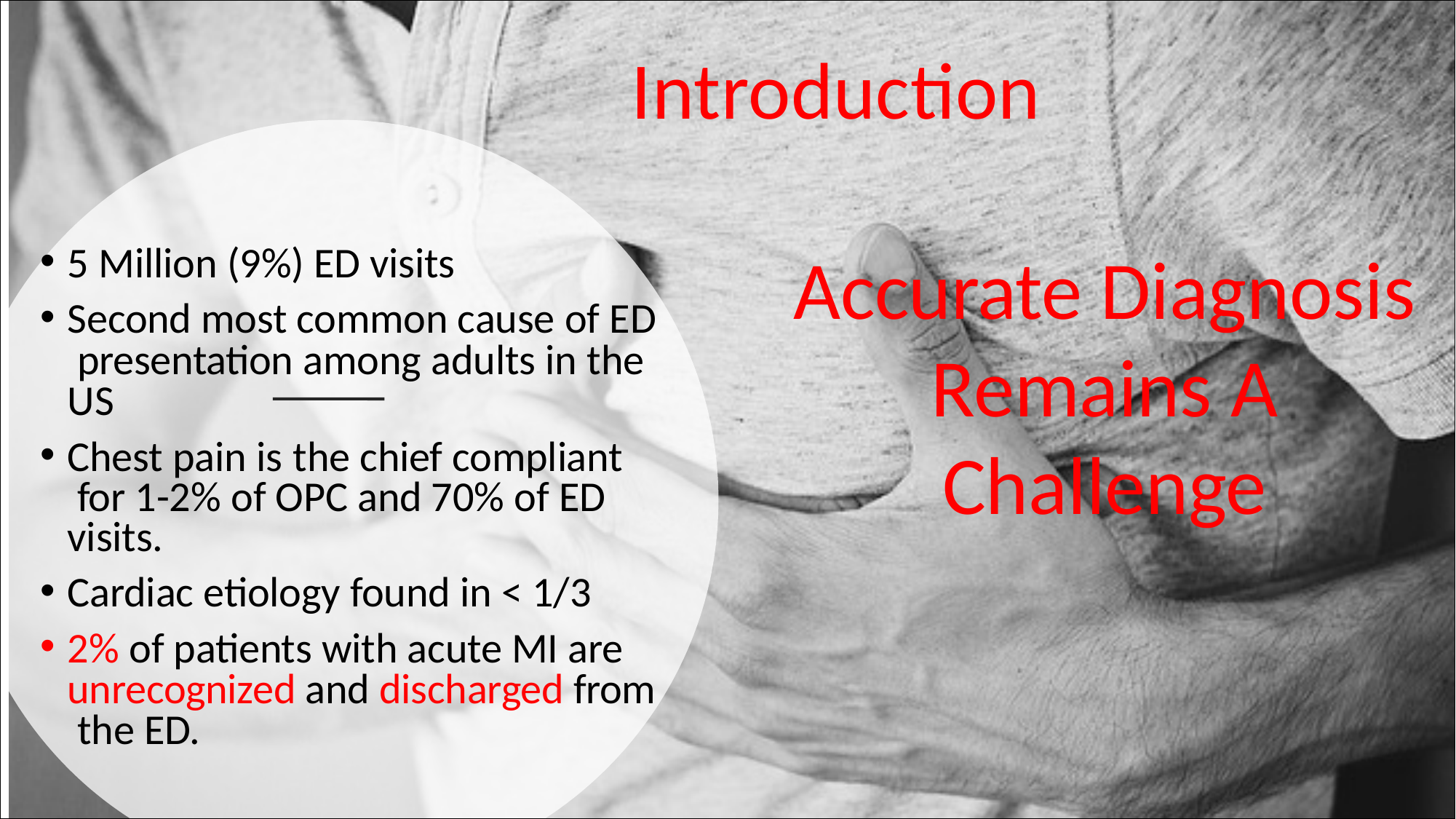

# Introduction
5 Million (9%) ED visits
Second most common cause of ED  presentation among adults in the  US
Chest pain is the chief compliant  for 1-2% of OPC and 70% of ED  visits.
Cardiac etiology found in < 1/3
2% of patients with acute MI are  unrecognized and discharged from  the ED.
Accurate Diagnosis  Remains A  Challenge